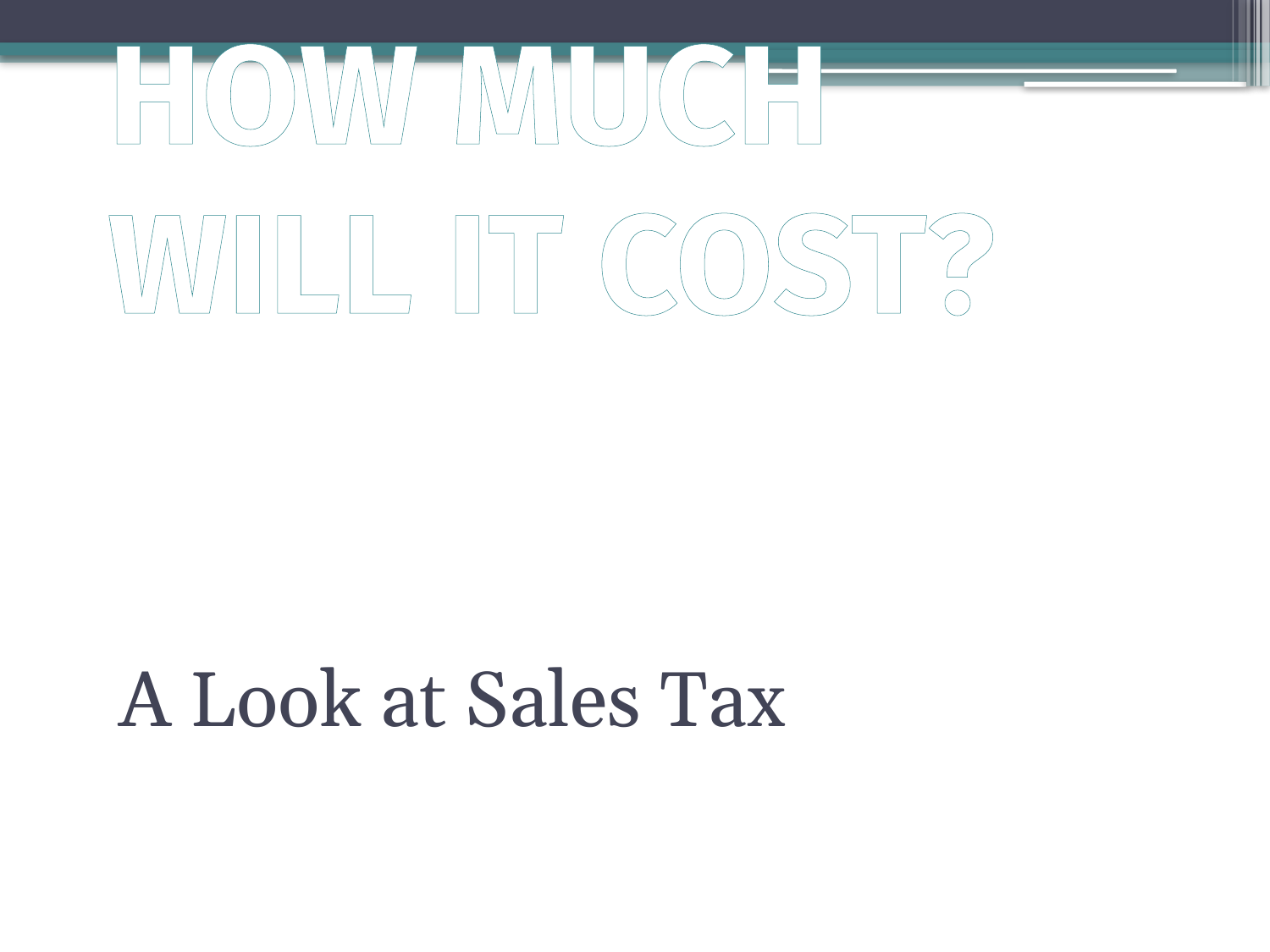

# HOW MUCH WILL IT COST?
A Look at Sales Tax